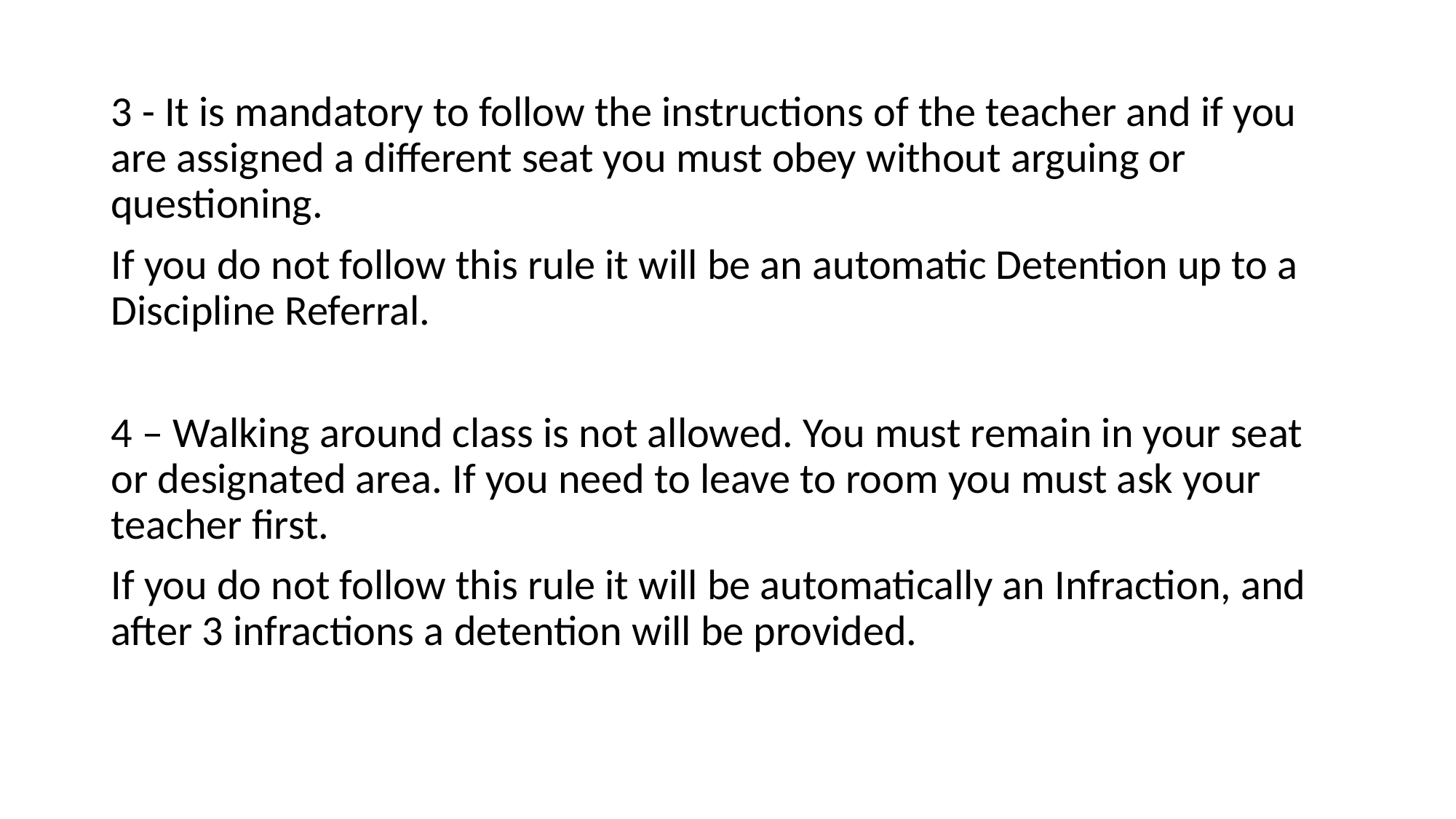

#

3 - It is mandatory to follow the instructions of the teacher and if you are assigned a different seat you must obey without arguing or questioning.
If you do not follow this rule it will be an automatic Detention up to a Discipline Referral.

4 – Walking around class is not allowed. You must remain in your seat or designated area. If you need to leave to room you must ask your teacher first.
If you do not follow this rule it will be automatically an Infraction, and after 3 infractions a detention will be provided.